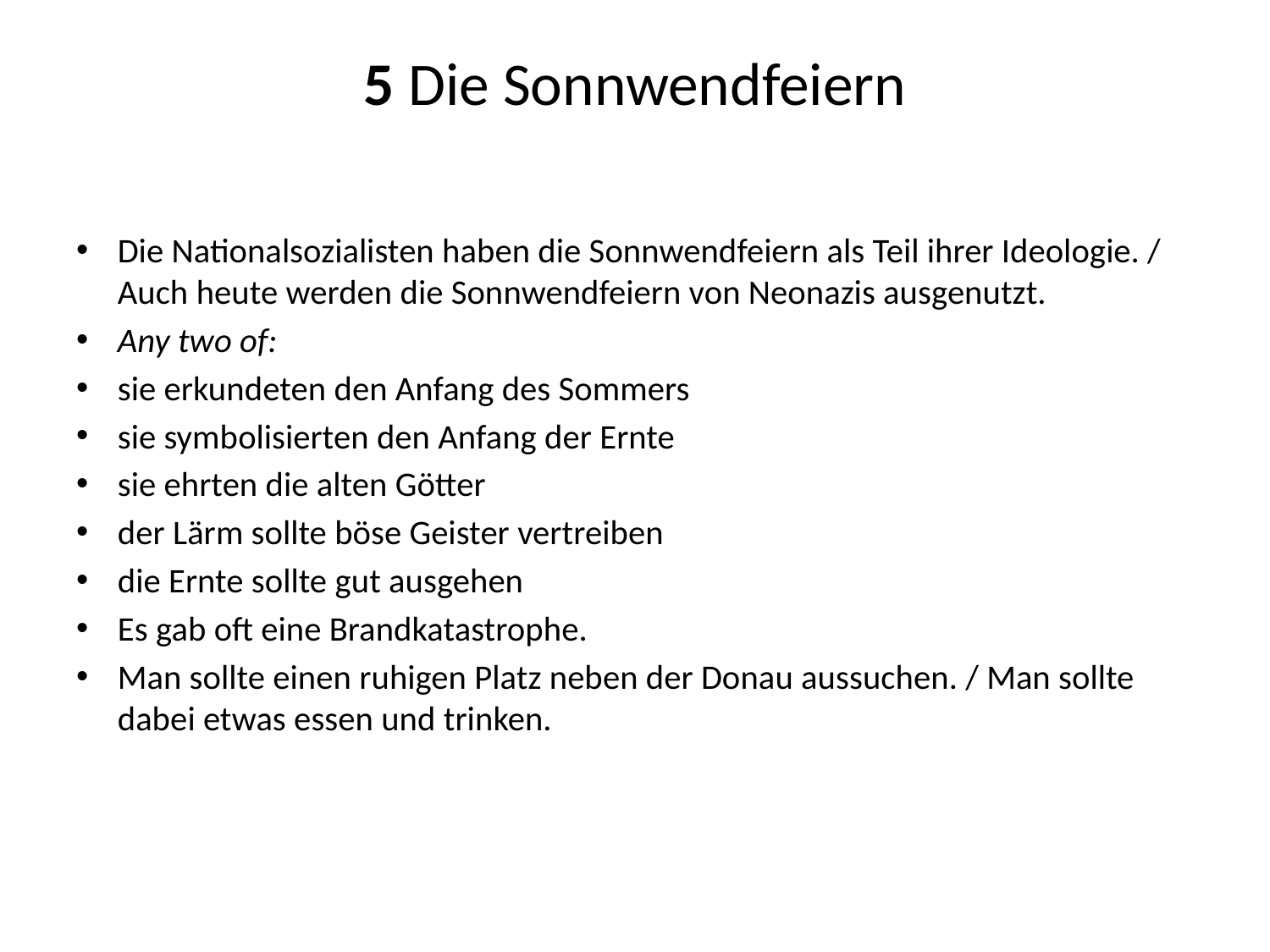

# 5 Die Sonnwendfeiern
Die Nationalsozialisten haben die Sonnwendfeiern als Teil ihrer Ideologie. / Auch heute werden die Sonnwendfeiern von Neonazis ausgenutzt.
Any two of:
sie erkundeten den Anfang des Sommers
sie symbolisierten den Anfang der Ernte
sie ehrten die alten Götter
der Lärm sollte böse Geister vertreiben
die Ernte sollte gut ausgehen
Es gab oft eine Brandkatastrophe.
Man sollte einen ruhigen Platz neben der Donau aussuchen. / Man sollte dabei etwas essen und trinken.